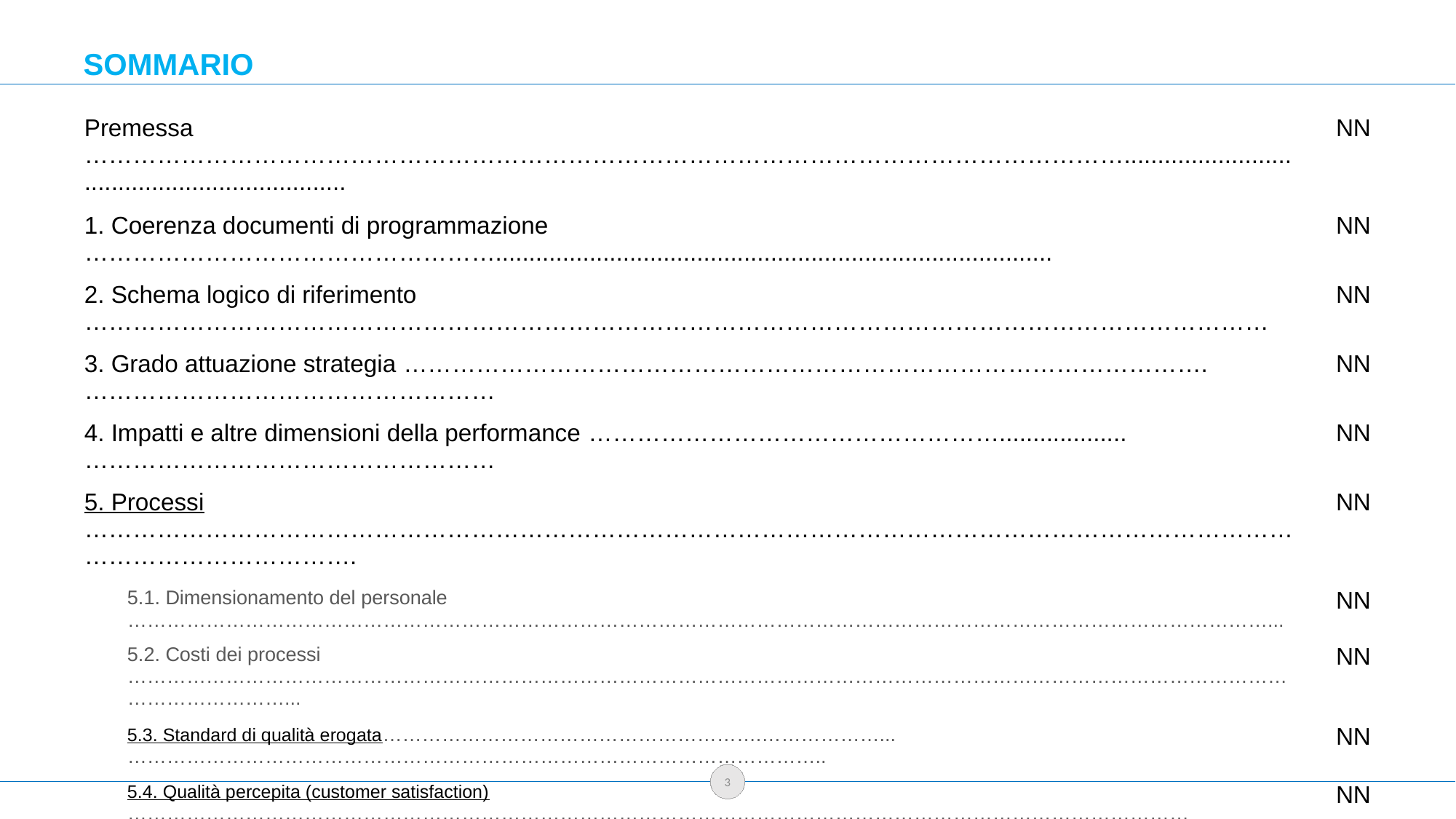

SOMMARIO
| Premessa …………………………………………………………………………………………………………………................................................................ | NN |
| --- | --- |
| 1. Coerenza documenti di programmazione ……………………………………………................................................................................... | NN |
| 2. Schema logico di riferimento ………………………………………………………………………………………………………………………………… | NN |
| 3. Grado attuazione strategia ……………………………………………………………………………………….…………………………………………… | NN |
| 4. Impatti e altre dimensioni della performance ……………………………………………...................…………………………………………… | NN |
| 5. Processi …………………………………………………………………………………………………………………………………………………………………. | NN |
| 5.1. Dimensionamento del personale …………………………………………………………………………………………………………………………………………………………... | NN |
| 5.2. Costi dei processi …………………………………………………………………………………………………………………………………………………………………………………... | NN |
| 5.3. Standard di qualità erogata………………………………………………….………………...…………………………………………………………………………………………….. | NN |
| 5.4. Qualità percepita (customer satisfaction) ……………………………………………………………………………………………………………………………………………… | NN |
| 6. Focus su analisi dello stato di salute economica dell’ente …………………………………………………………………………………..... | NN |
| 7. Benchmarking ……………………………………………………………………………………………………………………………………………………….. | NN |
| 8. Fattori ostativi e input di miglioramento per il nuovo ciclo di pianificazione ………………………………………………………... | NN |
3